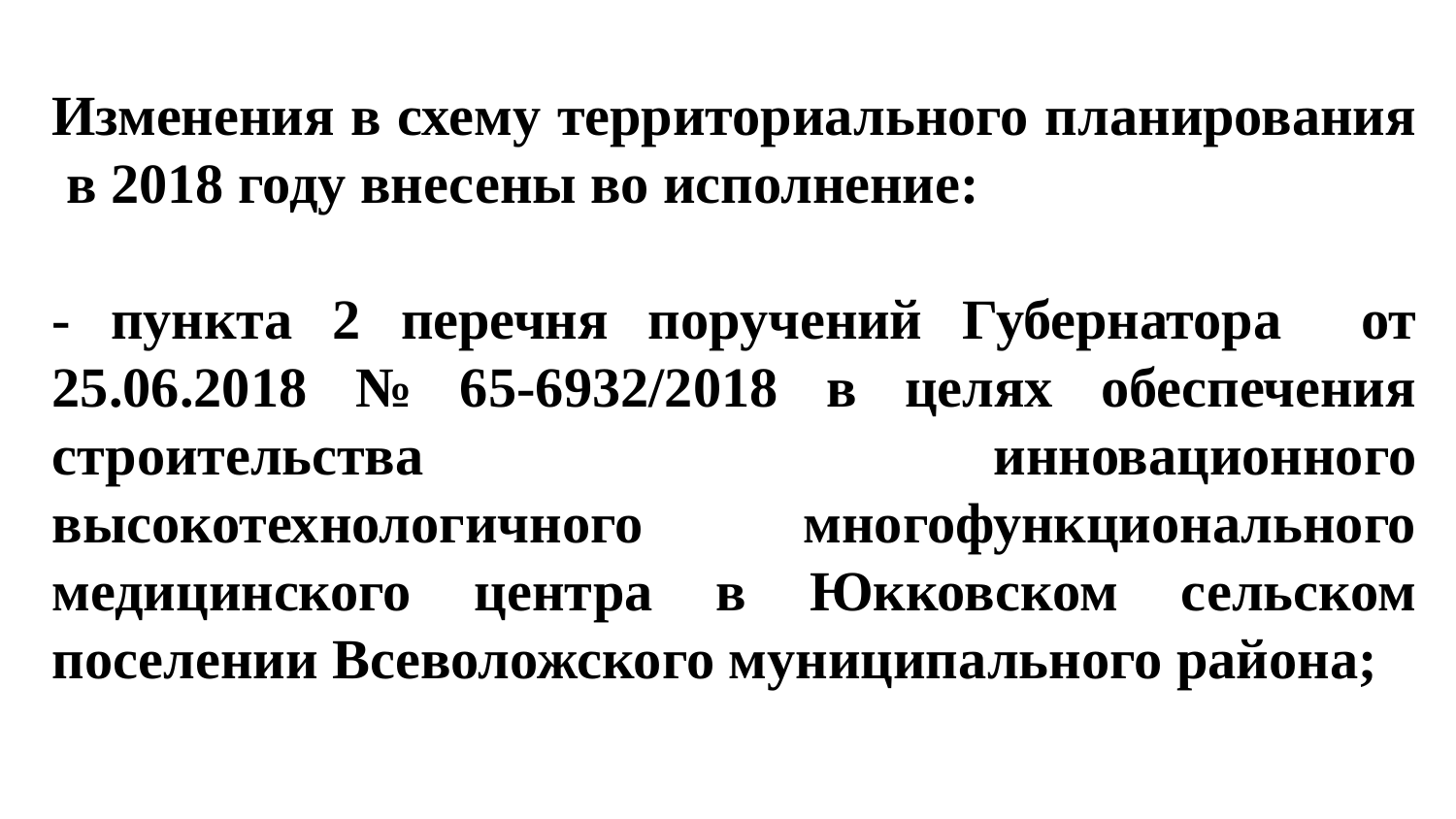

Изменения в схему территориального планирования  в 2018 году внесены во исполнение:

- пункта 2 перечня поручений Губернатора  от 25.06.2018 № 65-6932/2018 в целях обеспечения строительства инновационного высокотехнологичного многофункционального медицинского центра в Юкковском сельском поселении Всеволожского муниципального района;